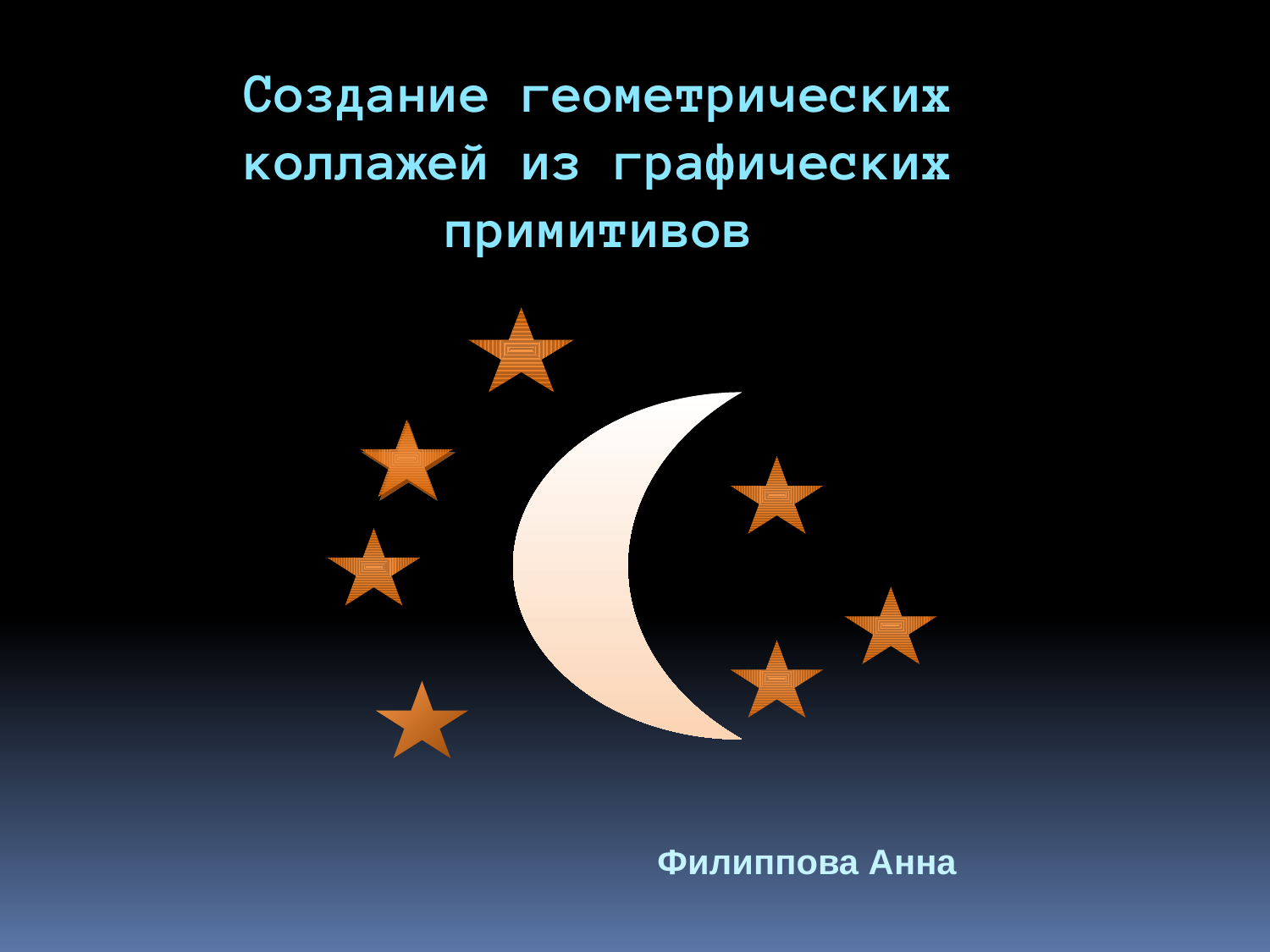

Создание геометрических коллажей из графических примитивов

Филиппова Анна